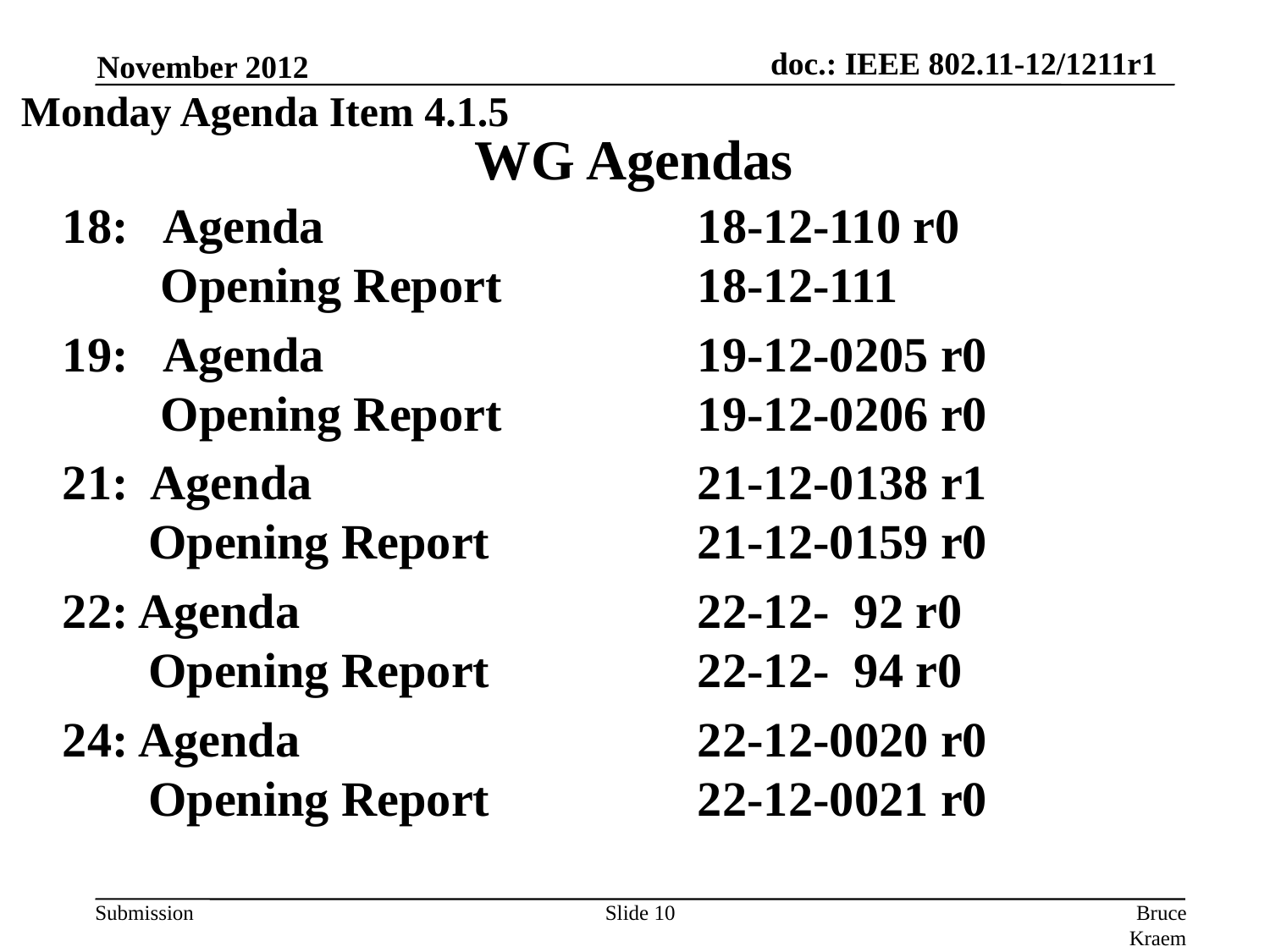

November 2012
Monday Agenda Item 4.1.5
# WG Agendas
18:   Agenda			18-12-110 r0
        Opening Report 		18-12-111
19:   Agenda  			19-12-0205 r0
        Opening Report   		19-12-0206 r0
21:  Agenda 			21-12-0138 r1
       Opening Report   		21-12-0159 r0
22: Agenda 				22-12-  92 r0
       Opening Report   		22-12-  94 r0
24: Agenda 				22-12-0020 r0
       Opening Report   		22-12-0021 r0
Slide 10
Bruce Kraemer, Marvell